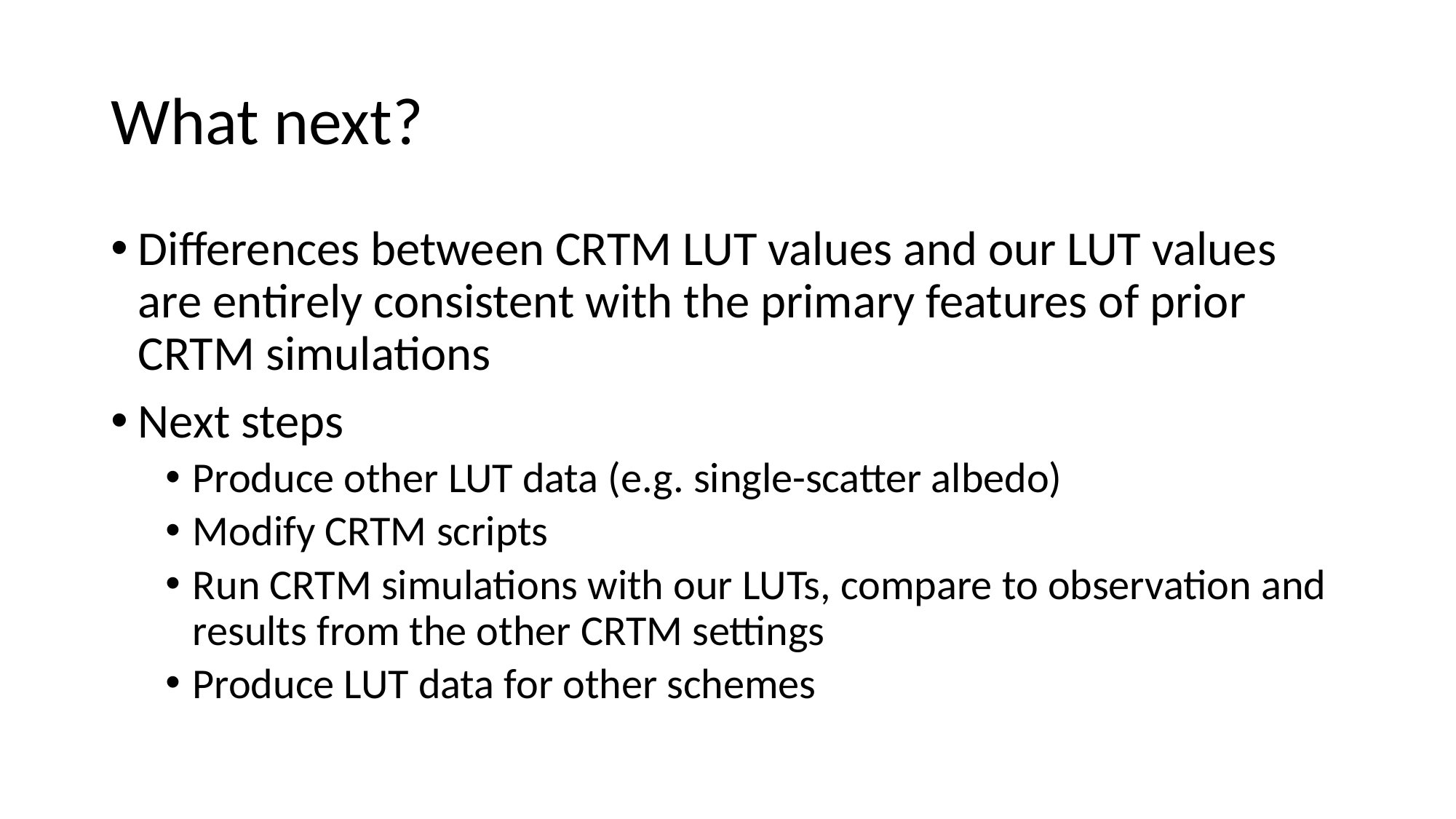

# What next?
Differences between CRTM LUT values and our LUT values are entirely consistent with the primary features of prior CRTM simulations
Next steps
Produce other LUT data (e.g. single-scatter albedo)
Modify CRTM scripts
Run CRTM simulations with our LUTs, compare to observation and results from the other CRTM settings
Produce LUT data for other schemes